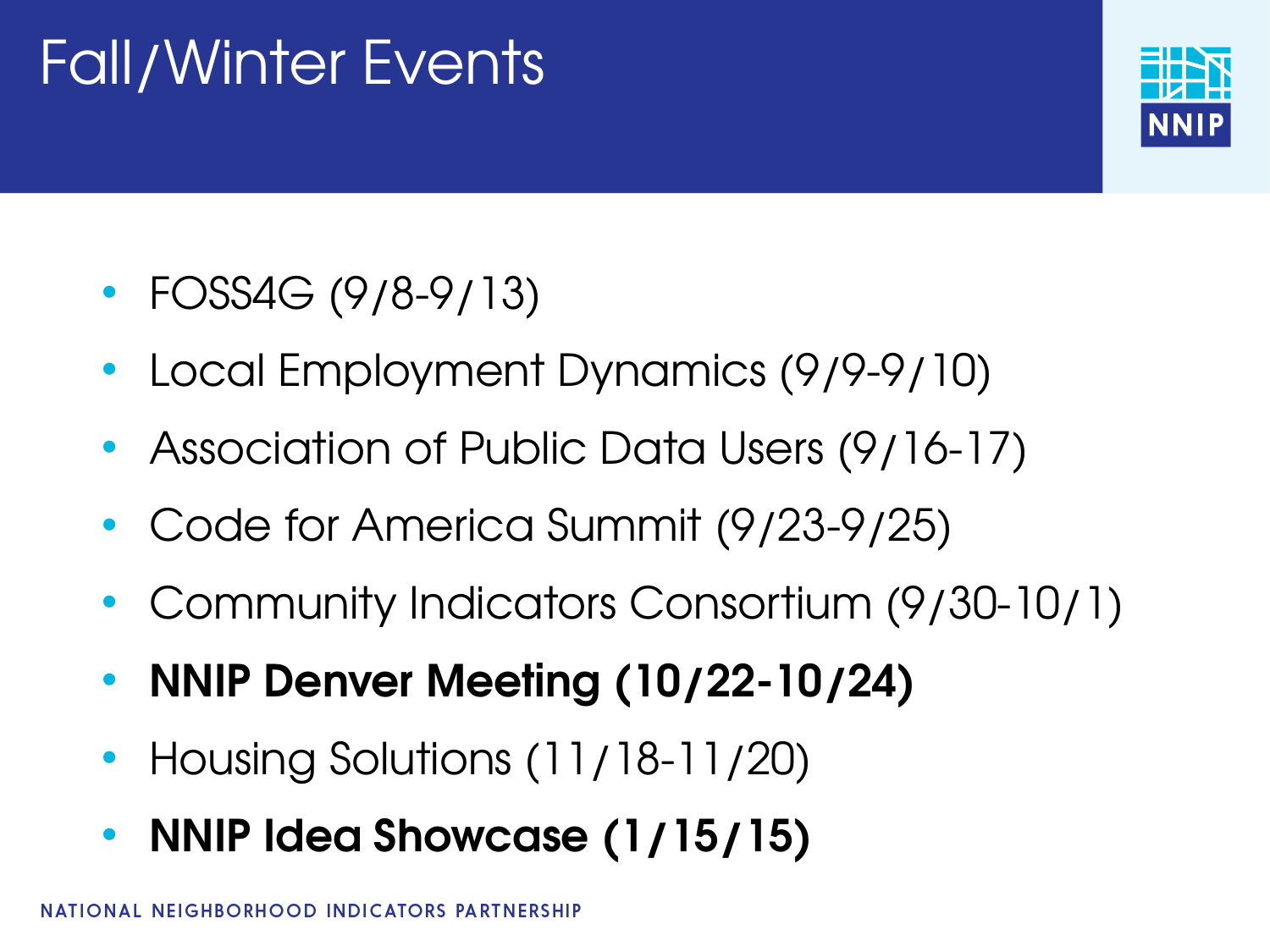

# Fall/Winter Events
FOSS4G (9/8-9/13)
Local Employment Dynamics (9/9-9/10)
Association of Public Data Users (9/16-17)
Code for America Summit (9/23-9/25)
Community Indicators Consortium (9/30-10/1)
NNIP Denver Meeting (10/22-10/24)
Housing Solutions (11/18-11/20)
NNIP Idea Showcase (1/15/15)